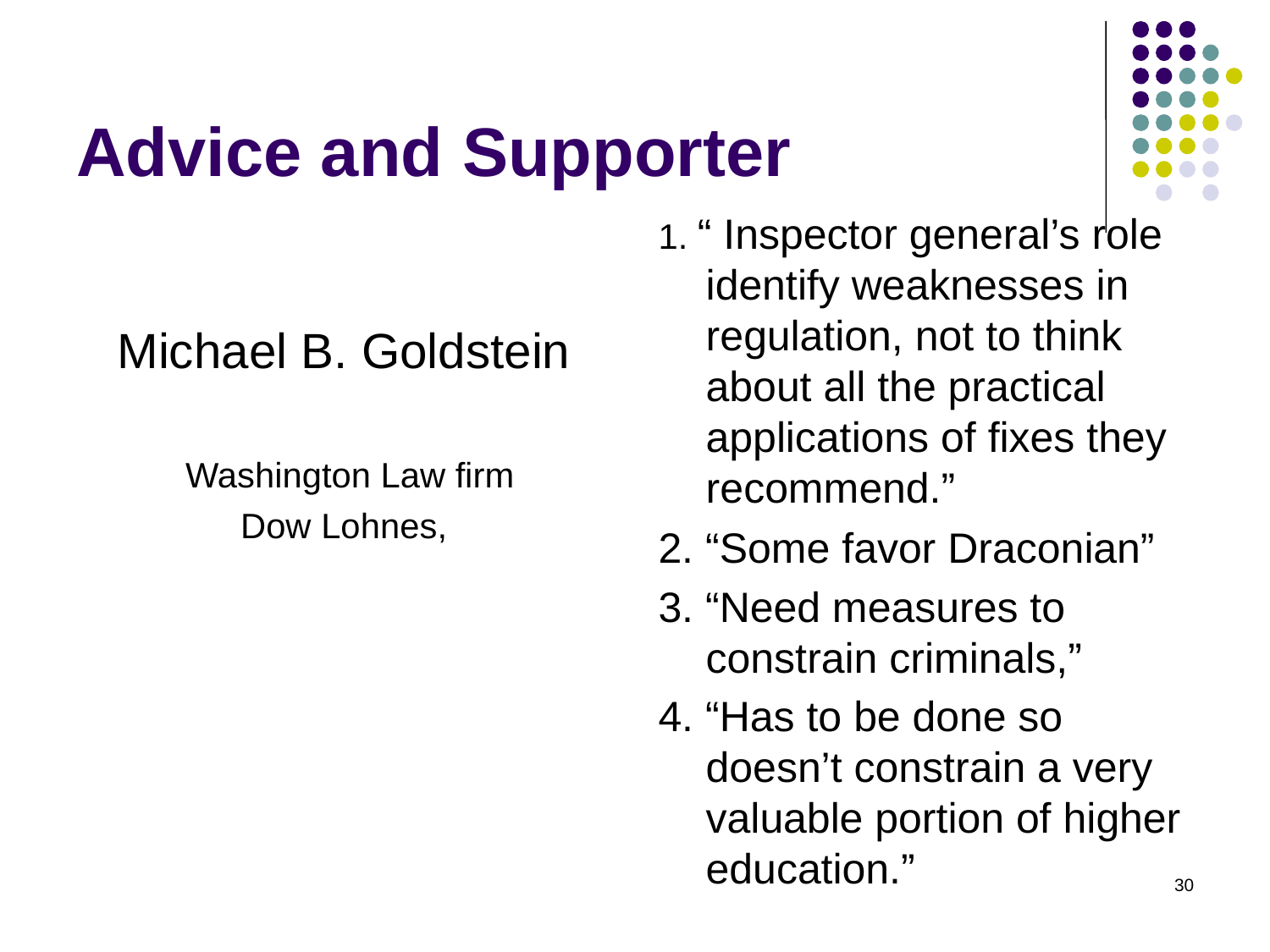

# Advice and Supporter

Michael B. Goldstein

 Washington Law firm
 Dow Lohnes,

1. “ Inspector general’s role identify weaknesses in regulation, not to think about all the practical applications of fixes they recommend.”
2. “Some favor Draconian”
3. “Need measures to constrain criminals,”
4. “Has to be done so doesn’t constrain a very valuable portion of higher education.”

30